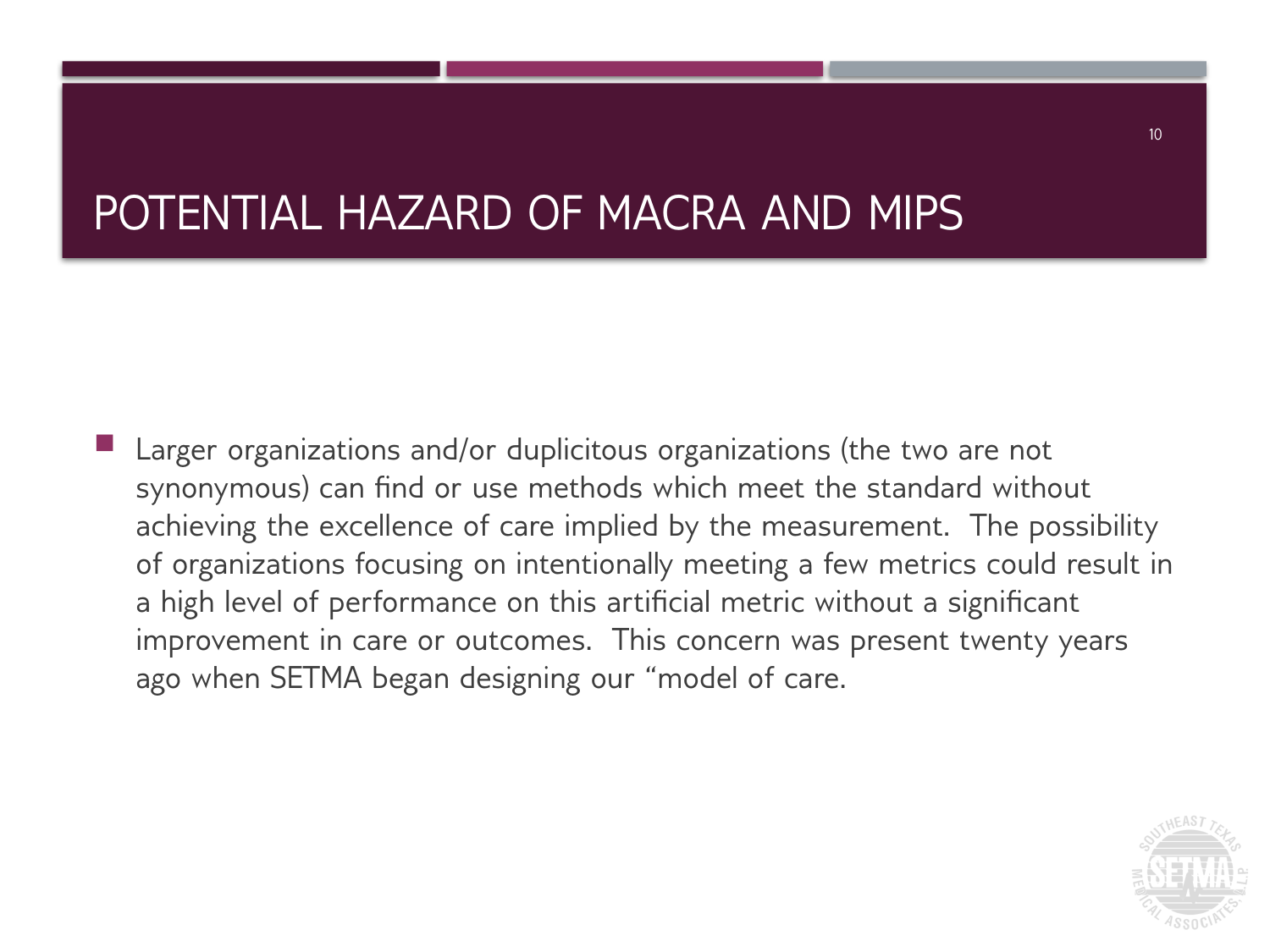

# Potential Hazard of MACRA and MIPS
10
Larger organizations and/or duplicitous organizations (the two are not synonymous) can find or use methods which meet the standard without achieving the excellence of care implied by the measurement.  The possibility of organizations focusing on intentionally meeting a few metrics could result in a high level of performance on this artificial metric without a significant improvement in care or outcomes.  This concern was present twenty years ago when SETMA began designing our “model of care.